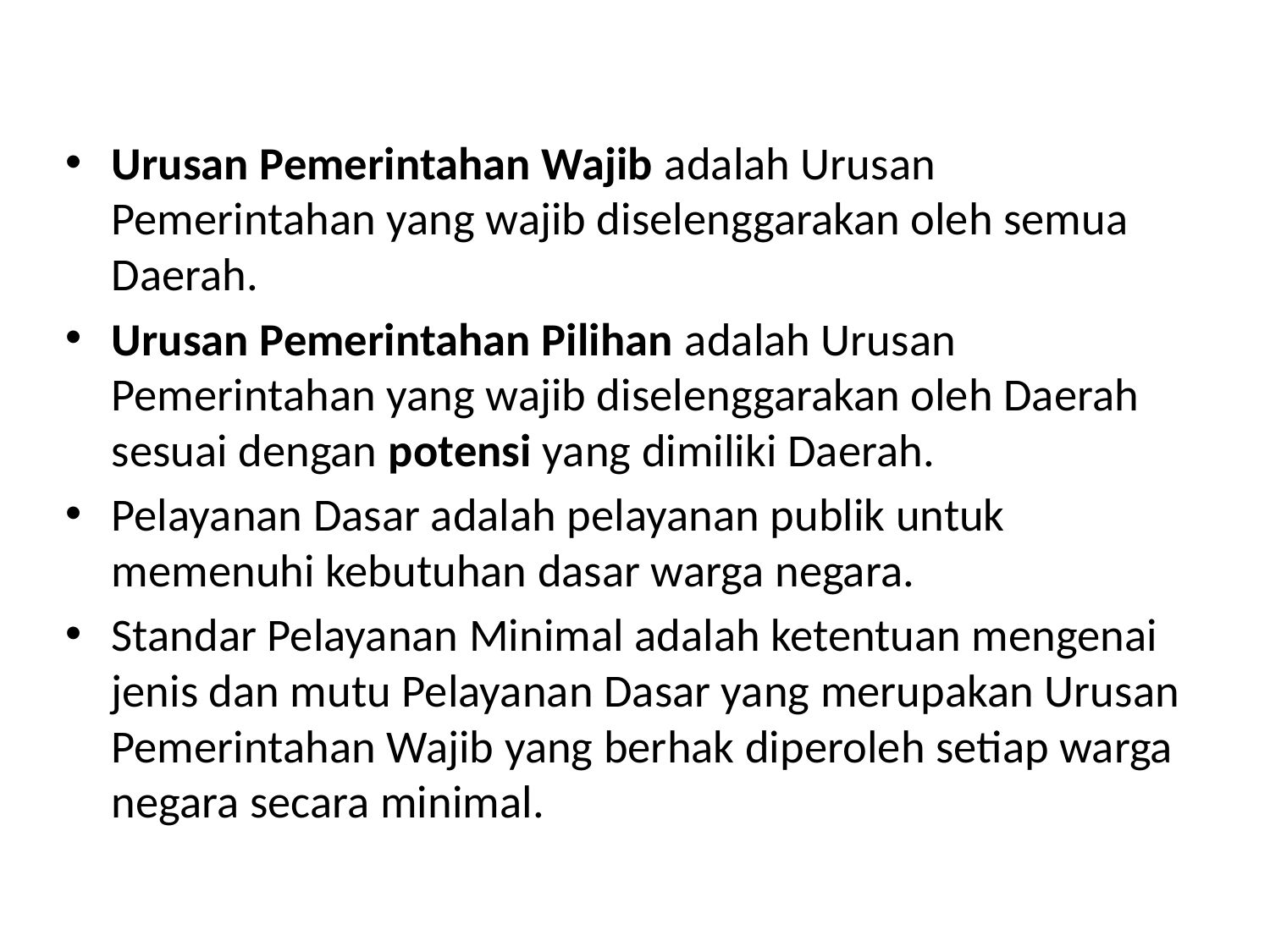

#
Urusan Pemerintahan Wajib adalah Urusan Pemerintahan yang wajib diselenggarakan oleh semua Daerah.
Urusan Pemerintahan Pilihan adalah Urusan Pemerintahan yang wajib diselenggarakan oleh Daerah sesuai dengan potensi yang dimiliki Daerah.
Pelayanan Dasar adalah pelayanan publik untuk memenuhi kebutuhan dasar warga negara.
Standar Pelayanan Minimal adalah ketentuan mengenai jenis dan mutu Pelayanan Dasar yang merupakan Urusan Pemerintahan Wajib yang berhak diperoleh setiap warga negara secara minimal.